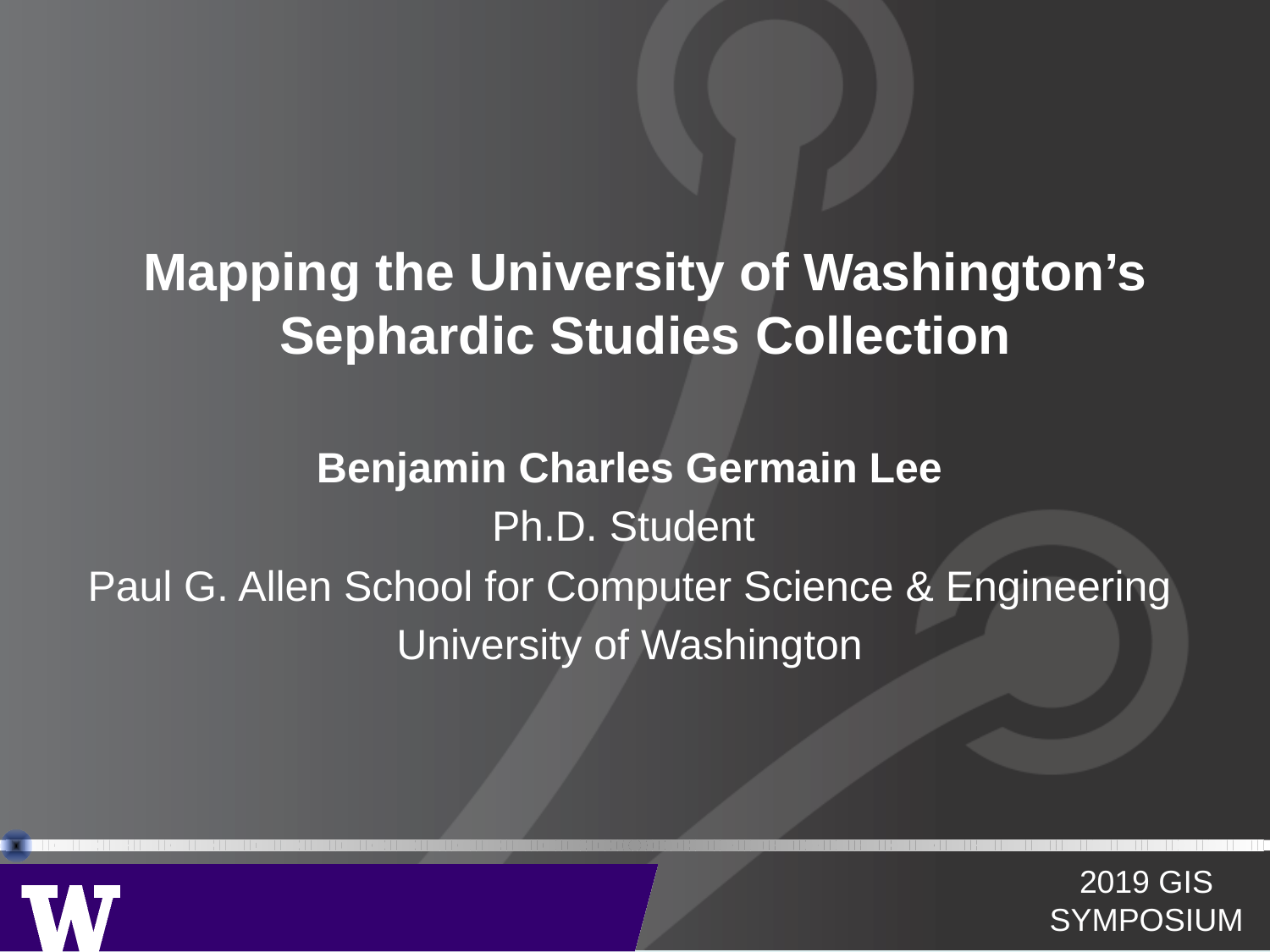

Mapping the University of Washington’s Sephardic Studies Collection
Benjamin Charles Germain Lee
Ph.D. Student
Paul G. Allen School for Computer Science & Engineering
University of Washington